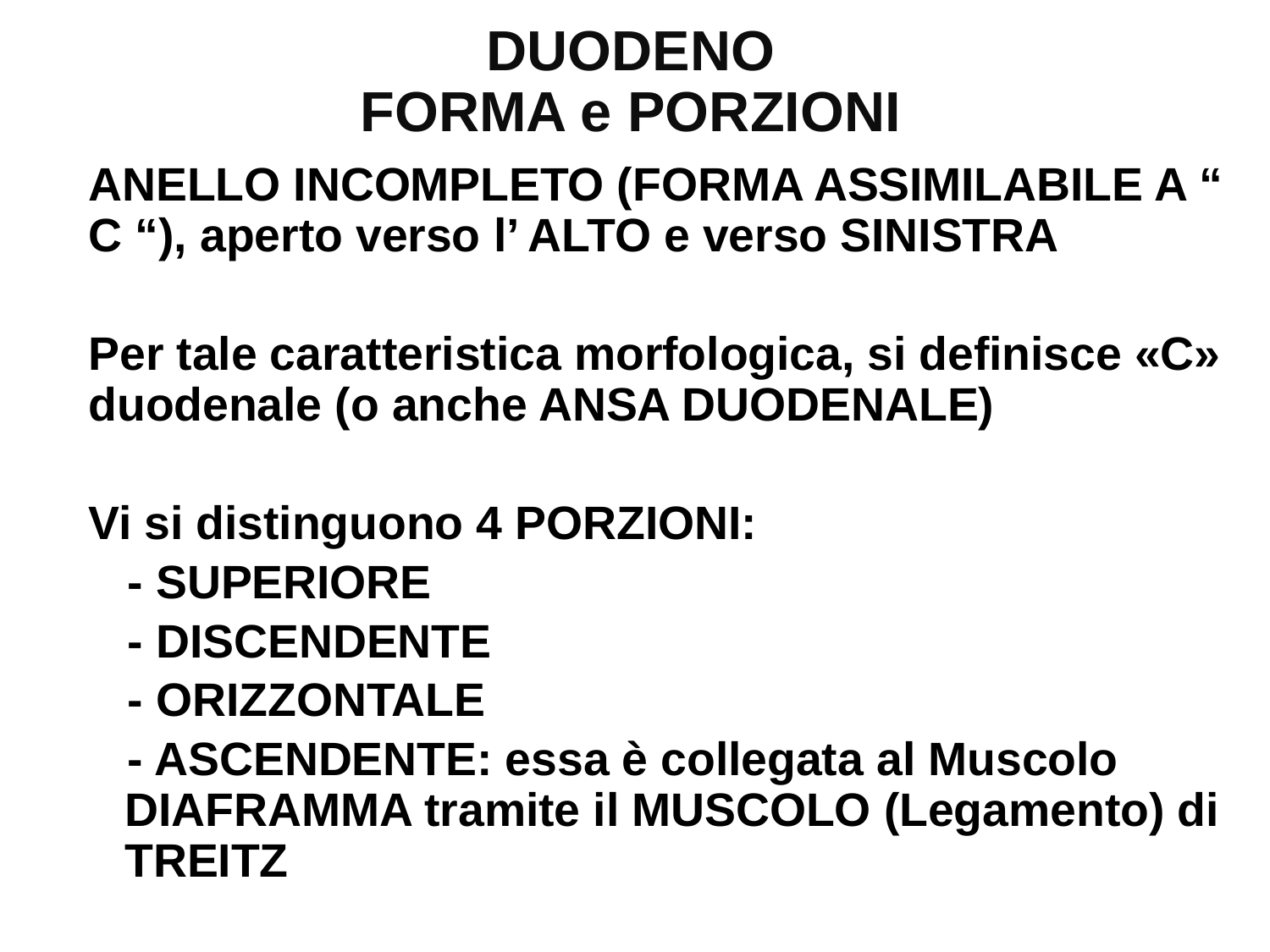

# DUODENO FORMA e PORZIONI
ANELLO INCOMPLETO (FORMA ASSIMILABILE A “ C “), aperto verso l’ ALTO e verso SINISTRA

Per tale caratteristica morfologica, si definisce «C» duodenale (o anche ANSA DUODENALE)

Vi si distinguono 4 PORZIONI:
   - SUPERIORE
   - DISCENDENTE
   - ORIZZONTALE
   - ASCENDENTE: essa è collegata al Muscolo DIAFRAMMA tramite il MUSCOLO (Legamento) di TREITZ